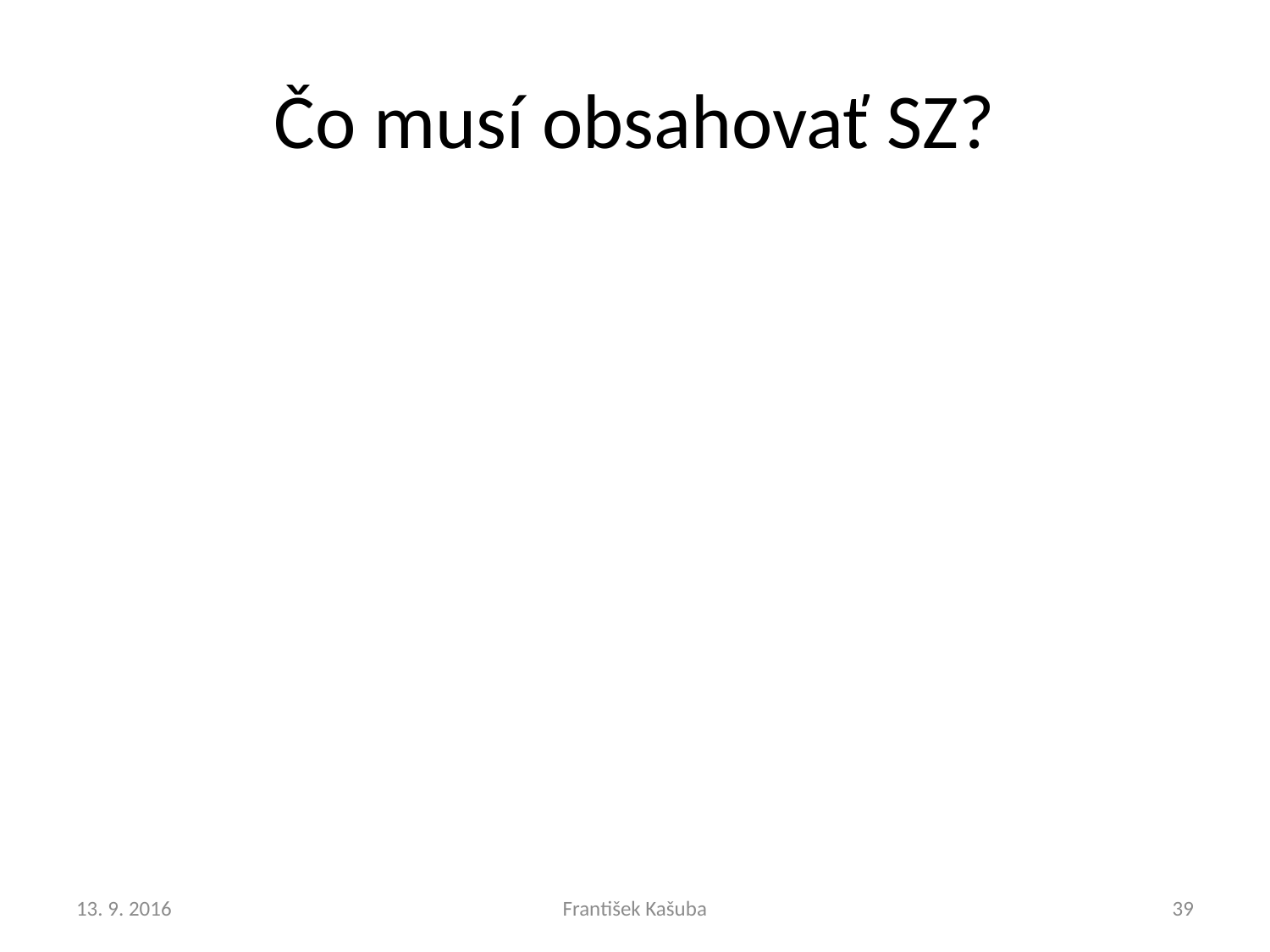

# Čo musí obsahovať SZ?

13. 9. 2016
František Kašuba
39